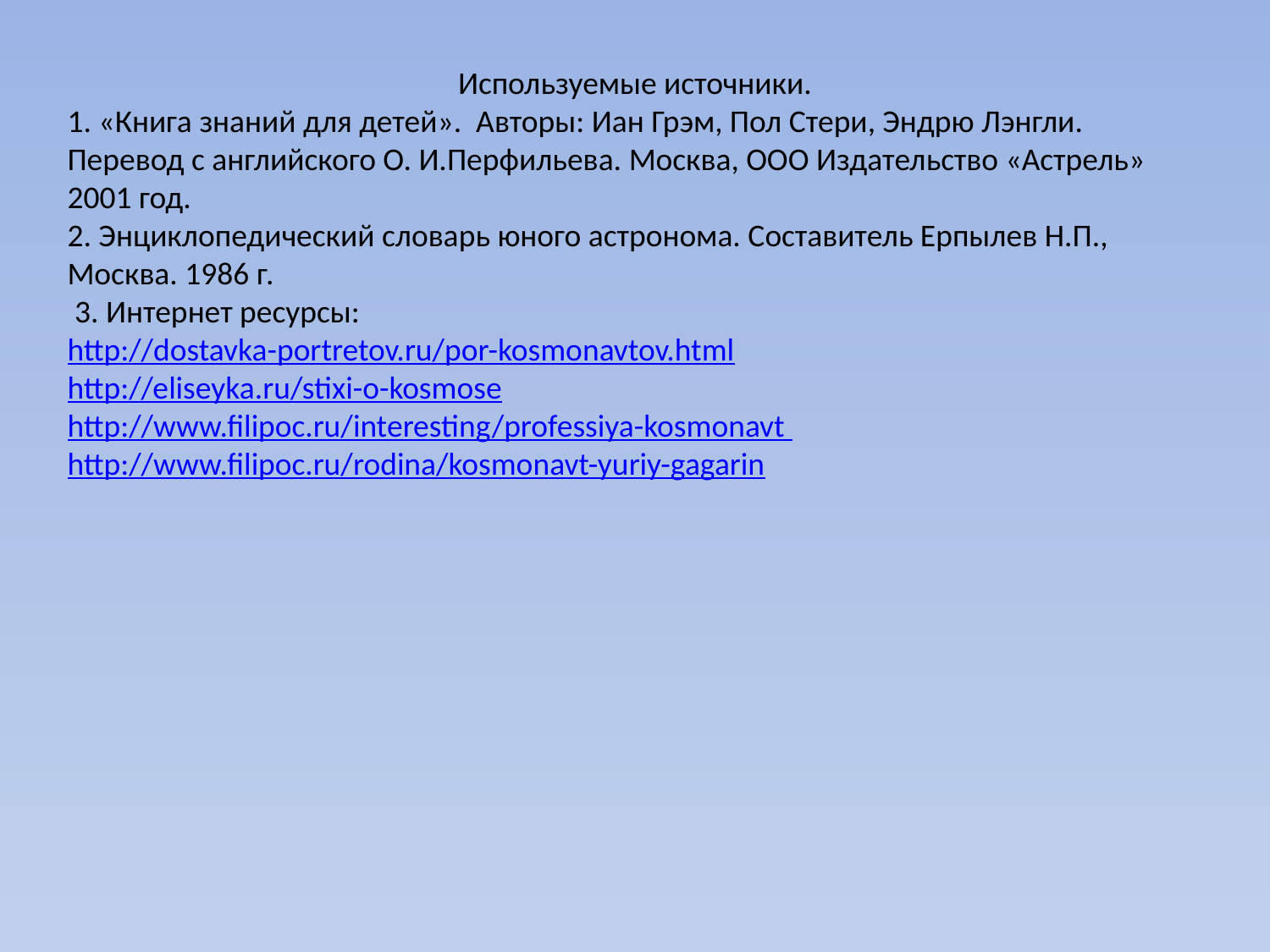

Используемые источники.
1. «Книга знаний для детей».  Авторы: Иан Грэм, Пол Стери, Эндрю Лэнгли. Перевод с английского О. И.Перфильева. Москва, ООО Издательство «Астрель» 2001 год.
2. Энциклопедический словарь юного астронома. Составитель Ерпылев Н.П., Москва. 1986 г.
 3. Интернет ресурсы:
http://dostavka-portretov.ru/por-kosmonavtov.html
http://eliseyka.ru/stixi-o-kosmose
http://www.filipoc.ru/interesting/professiya-kosmonavt http://www.filipoc.ru/rodina/kosmonavt-yuriy-gagarin